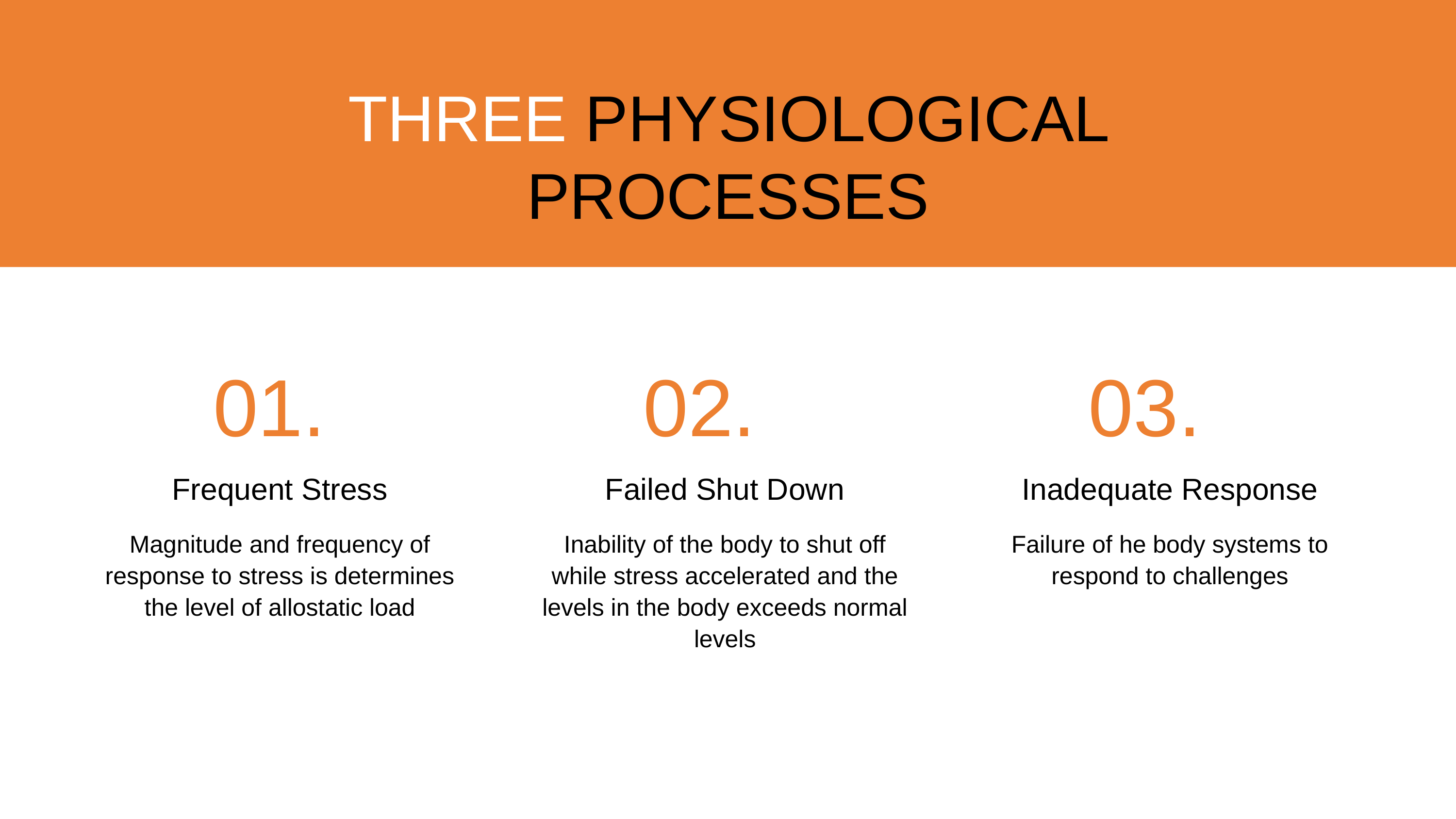

THREE PHYSIOLOGICAL PROCESSES
01.
Frequent Stress
Magnitude and frequency of response to stress is determines the level of allostatic load
02.
Failed Shut Down
Inability of the body to shut off while stress accelerated and the levels in the body exceeds normal levels
03.
Inadequate Response
Failure of he body systems to respond to challenges